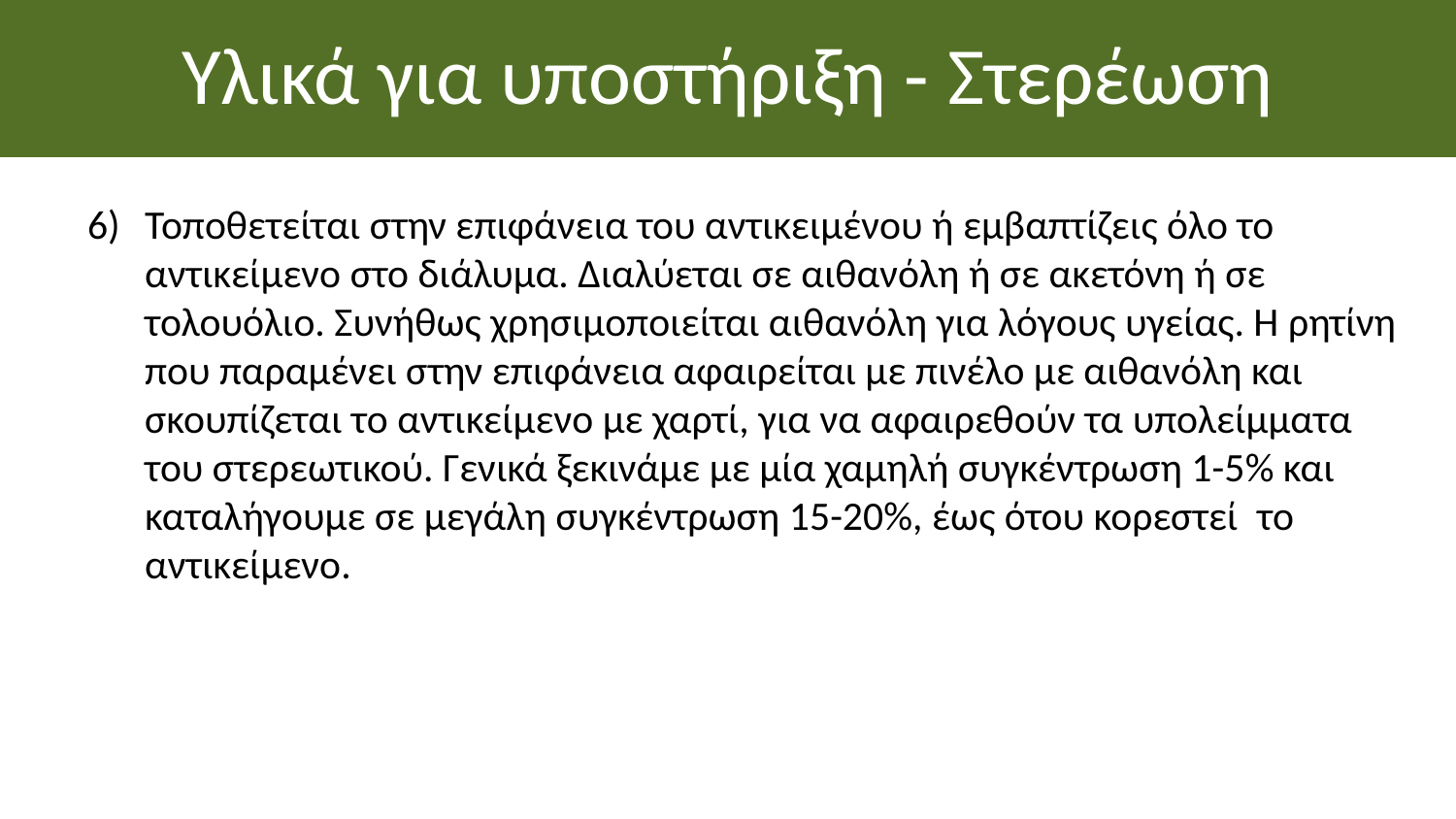

# Υλικά για υποστήριξη - Στερέωση
Τοποθετείται στην επιφάνεια του αντικειμένου ή εμβαπτίζεις όλο το αντικείμενο στο διάλυμα. Διαλύεται σε αιθανόλη ή σε ακετόνη ή σε τολουόλιο. Συνήθως χρησιμοποιείται αιθανόλη για λόγους υγείας. Η ρητίνη που παραμένει στην επιφάνεια αφαιρείται με πινέλο με αιθανόλη και σκουπίζεται το αντικείμενο με χαρτί, για να αφαιρεθούν τα υπολείμματα του στερεωτικού. Γενικά ξεκινάμε με μία χαμηλή συγκέντρωση 1-5% και καταλήγουμε σε μεγάλη συγκέντρωση 15-20%, έως ότου κορεστεί  το αντικείμενο.